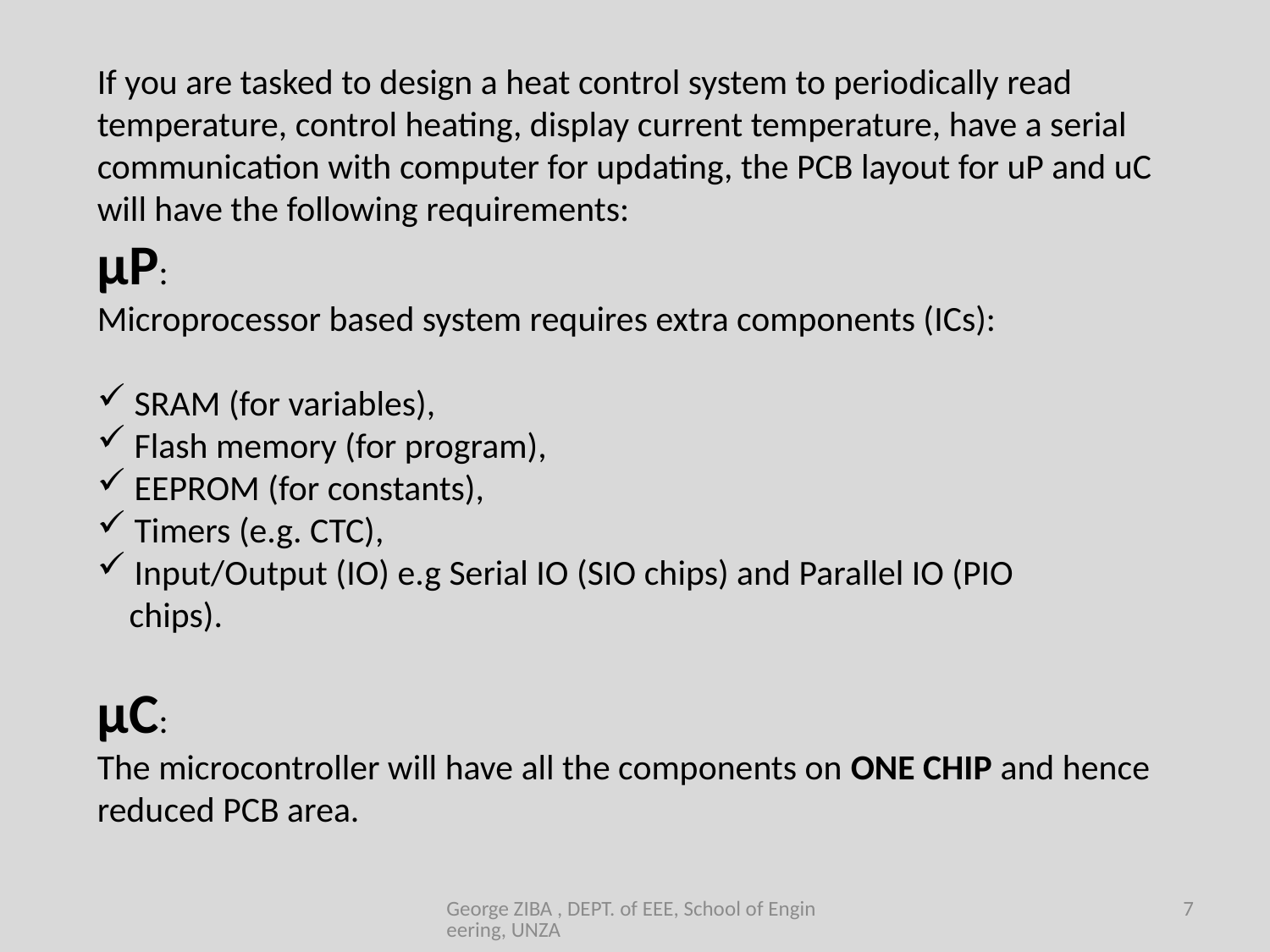

If you are tasked to design a heat control system to periodically read temperature, control heating, display current temperature, have a serial communication with computer for updating, the PCB layout for uP and uC will have the following requirements:
μP:
Microprocessor based system requires extra components (ICs):

 SRAM (for variables),
 Flash memory (for program),
 EEPROM (for constants),
 Timers (e.g. CTC),
 Input/Output (IO) e.g Serial IO (SIO chips) and Parallel IO (PIO
    chips).

μC:
The microcontroller will have all the components on ONE CHIP and hence reduced PCB area.
George ZIBA , DEPT. of EEE, School of Engineering, UNZA
7